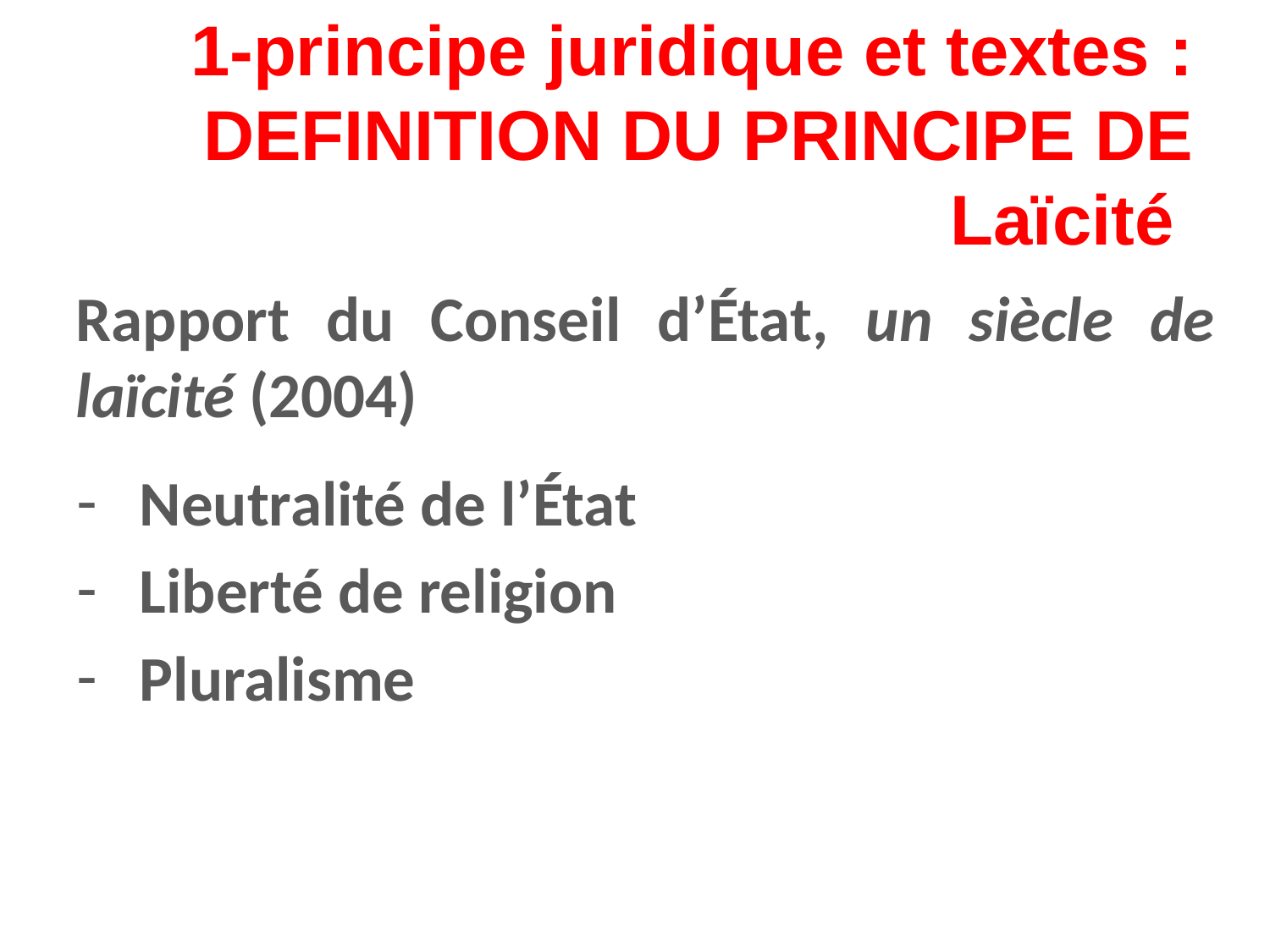

1-principe juridique et textes : DEFINITION DU PRINCIPE DE Laïcité

Rapport du Conseil d’État, un siècle de laïcité (2004)
Neutralité de l’État
Liberté de religion
Pluralisme